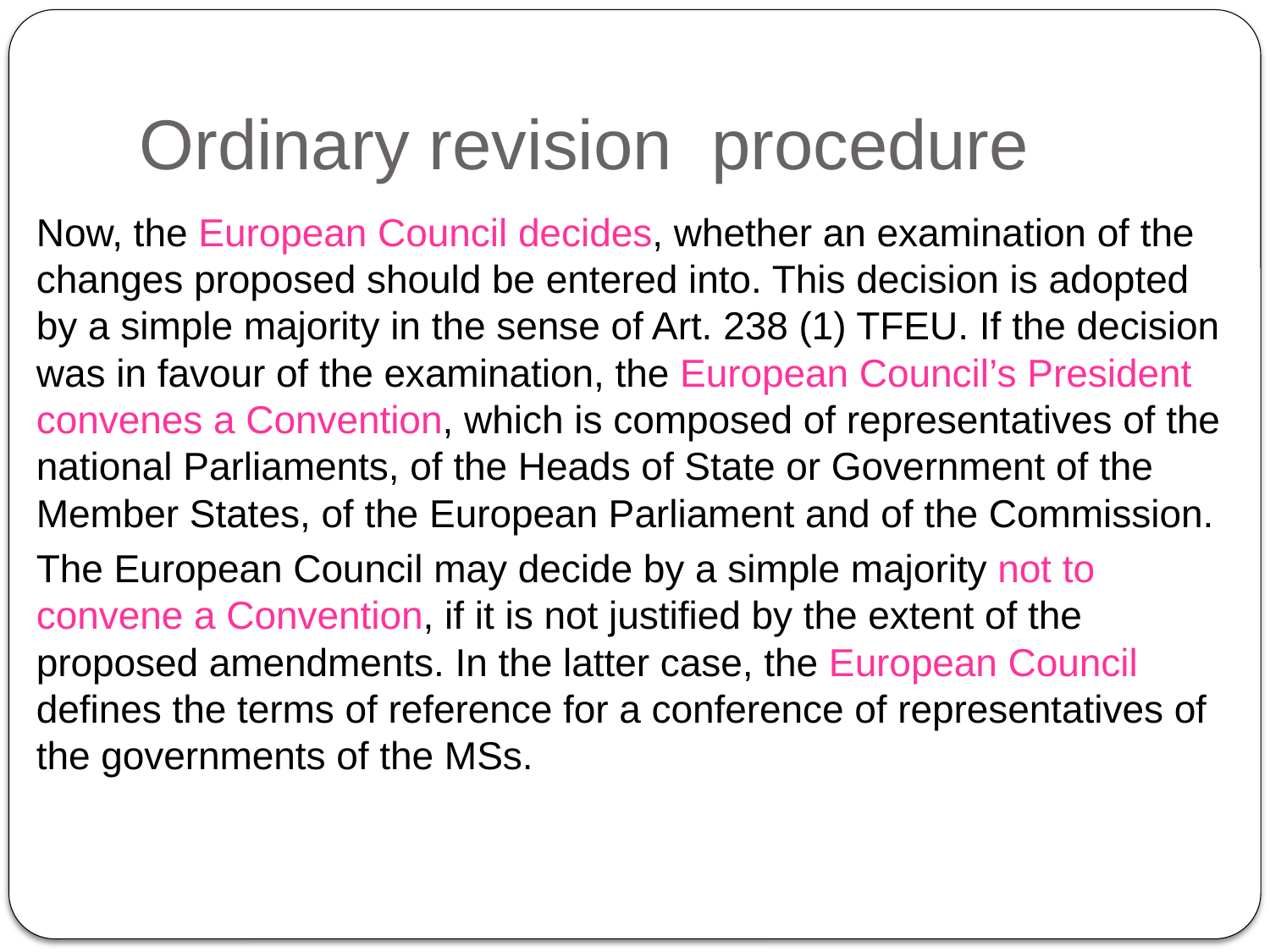

# Ordinary revision  procedure
Now, the European Council decides, whether an examination of the changes proposed should be entered into. This decision is adopted by a simple majority in the sense of Art. 238 (1) TFEU. If the decision was in favour of the examination, the European Council’s President convenes a Convention, which is composed of representatives of the national Parliaments, of the Heads of State or Government of the Member States, of the European Parliament and of the Commission.
The European Council may decide by a simple majority not to convene a Convention, if it is not justified by the extent of the proposed amendments. In the latter case, the European Council defines the terms of reference for a conference of representatives of the governments of the MSs.